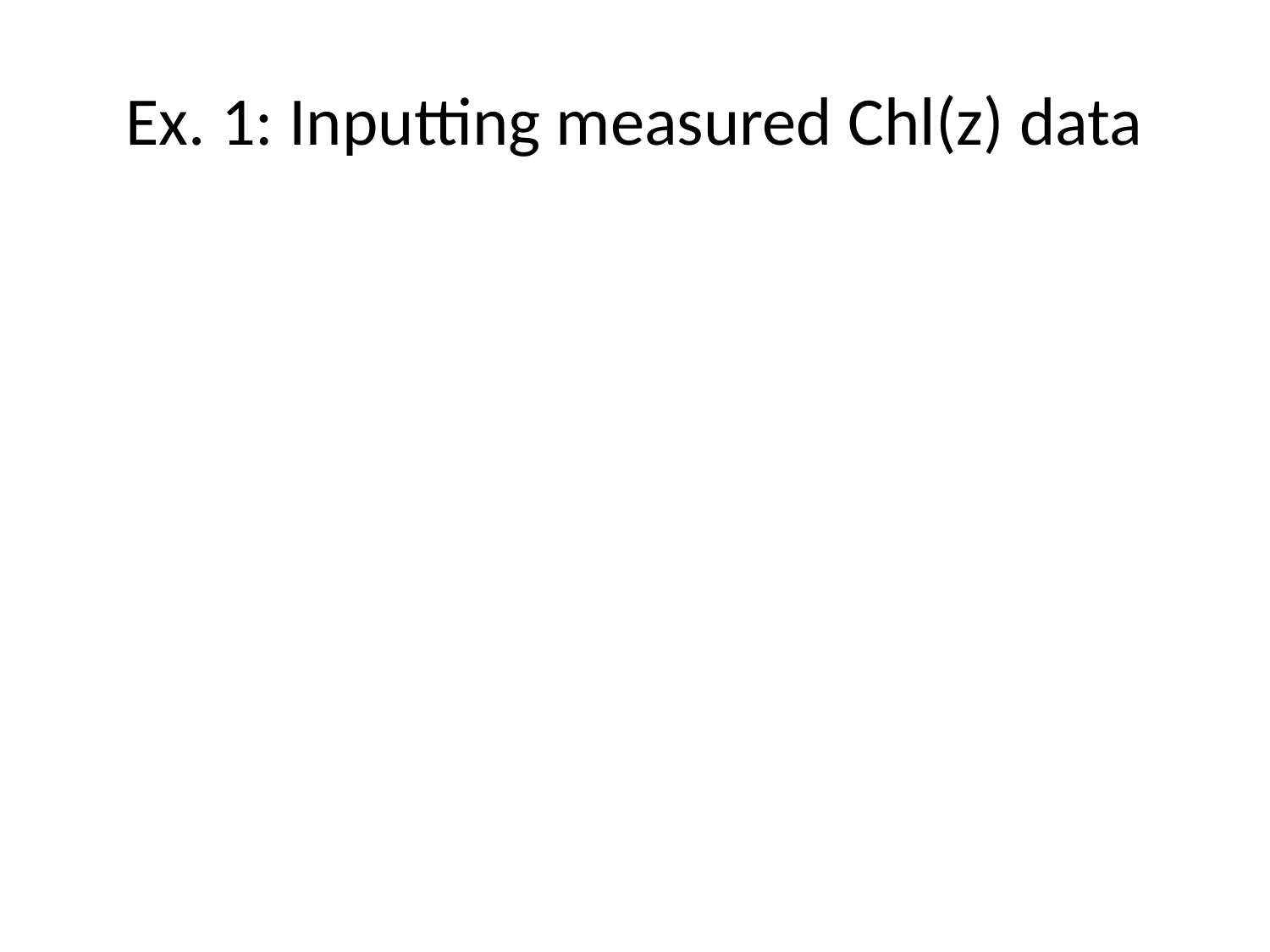

# Ex. 1: Inputting measured Chl(z) data